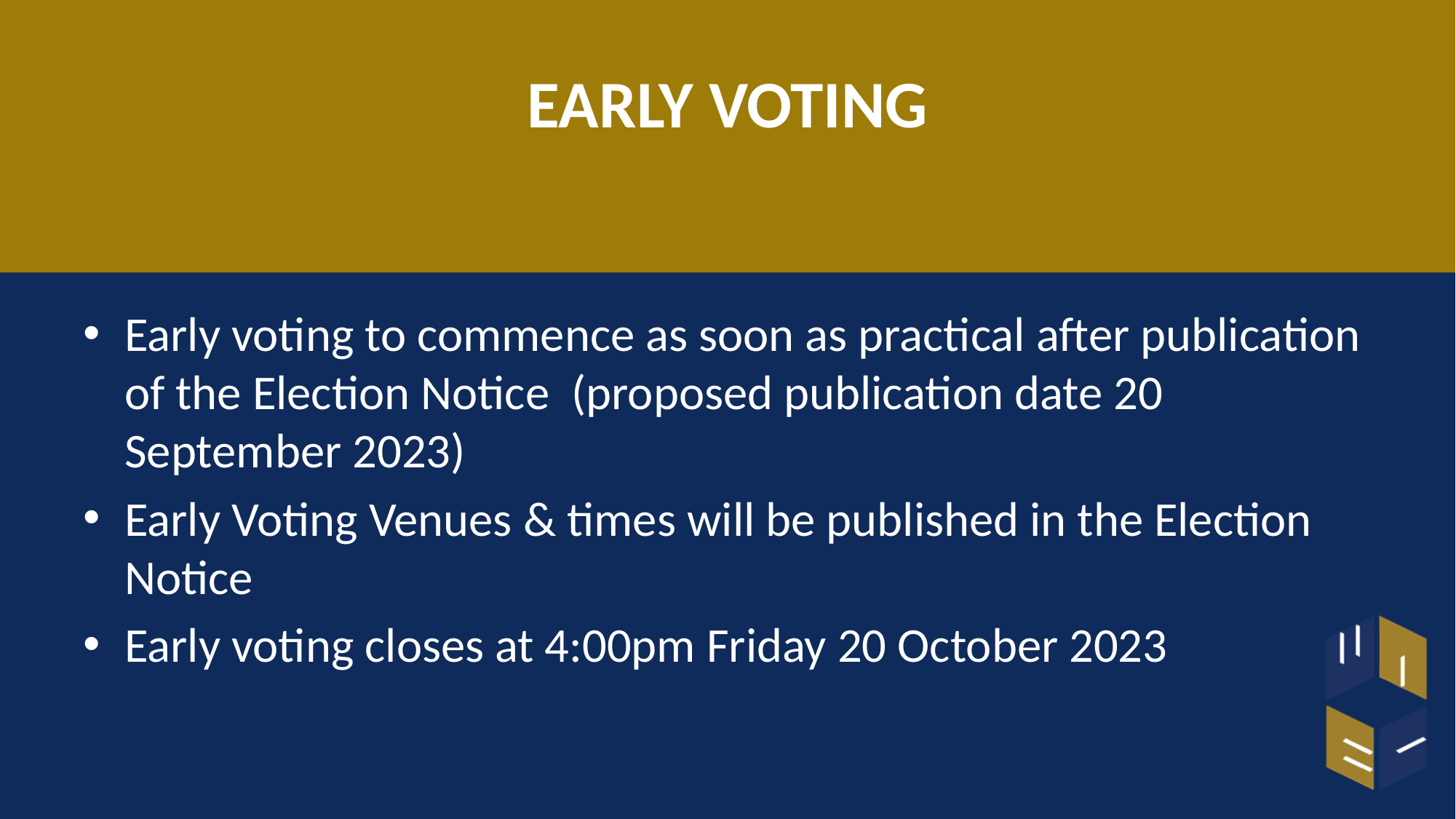

# EARLY VOTING
Early voting to commence as soon as practical after publication of the Election Notice  (proposed publication date 20 September 2023)
Early Voting Venues & times will be published in the Election Notice
Early voting closes at 4:00pm Friday 20 October 2023